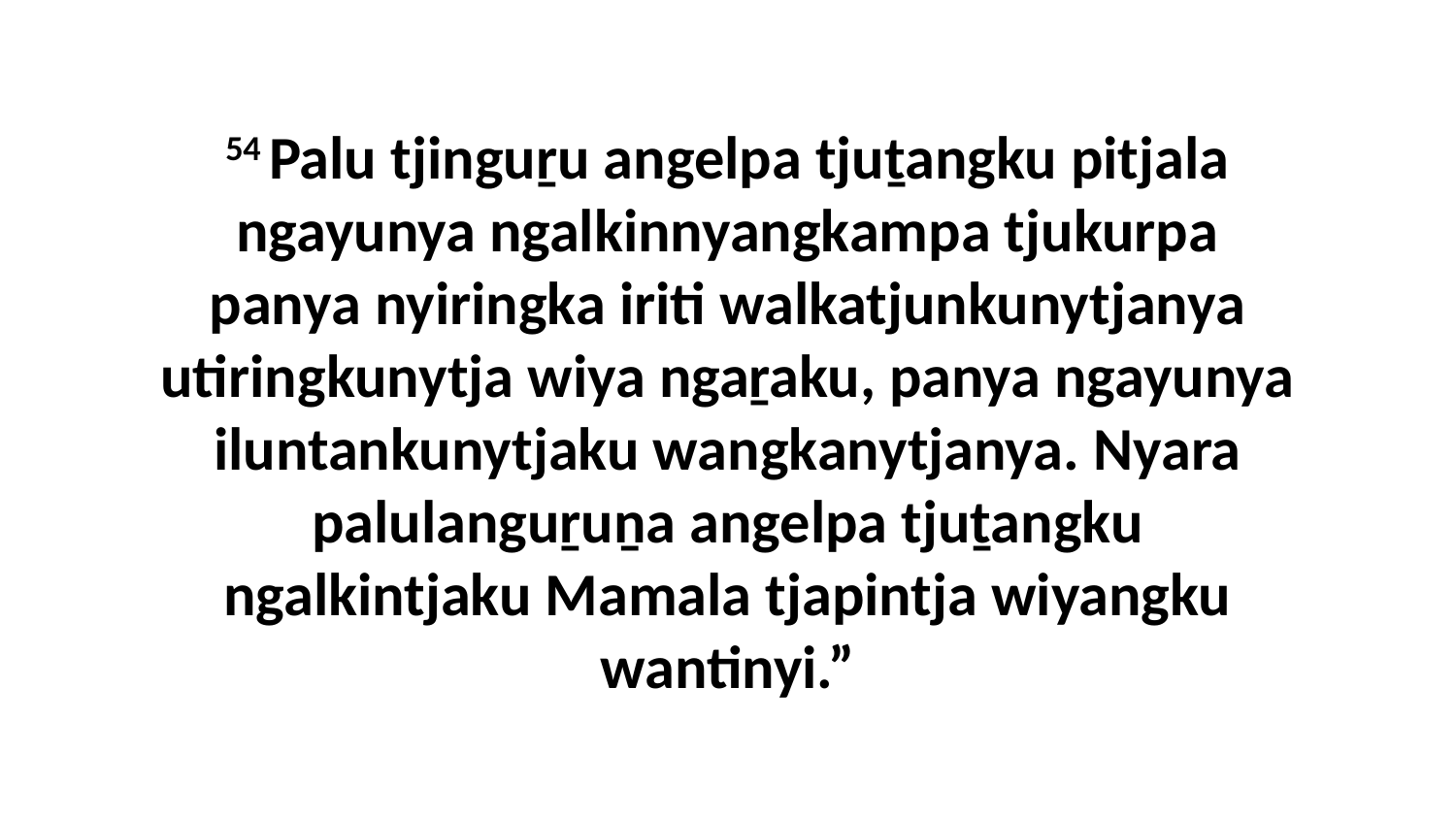

54 Palu tjinguṟu angelpa tjuṯangku pitjala ngayunya ngalkinnyangkampa tjukurpa panya nyiringka iriti walkatjunkunytjanya utiringkunytja wiya ngaṟaku, panya ngayunya iluntankunytjaku wangkanytjanya. Nyara palulanguṟuṉa angelpa tjuṯangku ngalkintjaku Mamala tjapintja wiyangku wantinyi.”